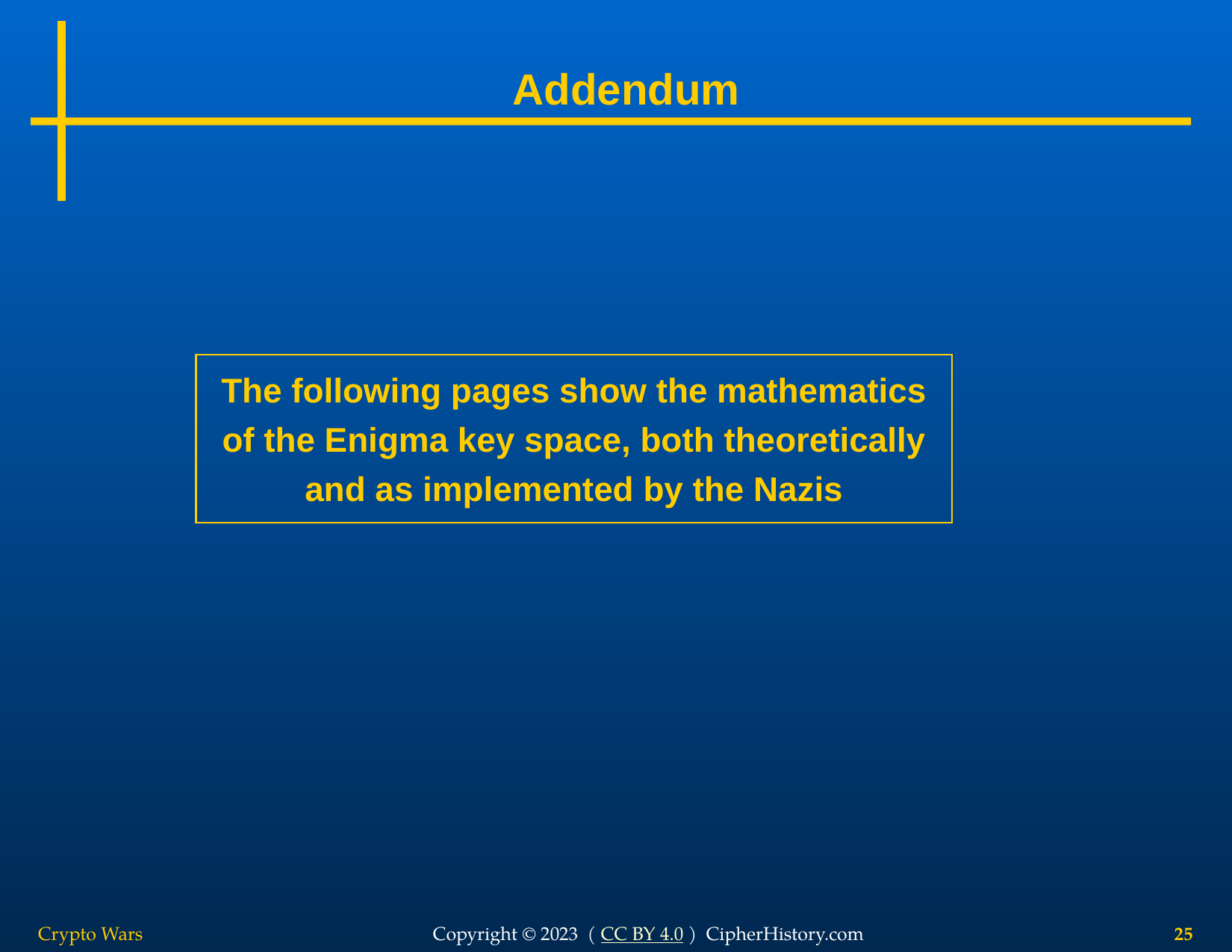

# Addendum
The following pages show the mathematics of the Enigma key space, both theoretically and as implemented by the Nazis
Crypto Wars
Copyright © 2023  ( CC BY 4.0 )  CipherHistory.com
25